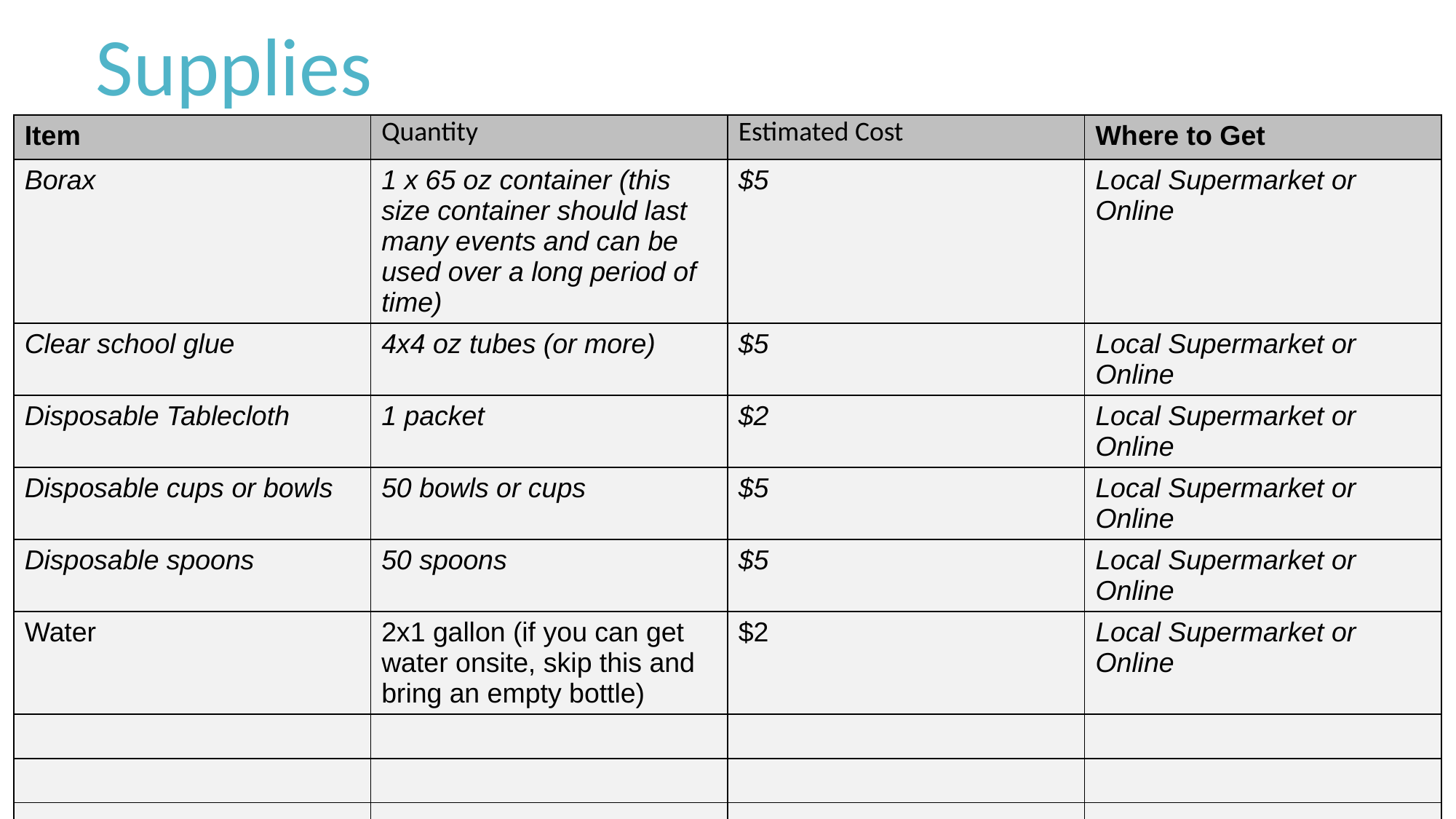

# Supplies
| Item | Quantity | Estimated Cost | Where to Get |
| --- | --- | --- | --- |
| Borax | 1 x 65 oz container (this size container should last many events and can be used over a long period of time) | $5 | Local Supermarket or Online |
| Clear school glue | 4x4 oz tubes (or more) | $5 | Local Supermarket or Online |
| Disposable Tablecloth | 1 packet | $2 | Local Supermarket or Online |
| Disposable cups or bowls | 50 bowls or cups | $5 | Local Supermarket or Online |
| Disposable spoons | 50 spoons | $5 | Local Supermarket or Online |
| Water | 2x1 gallon (if you can get water onsite, skip this and bring an empty bottle) | $2 | Local Supermarket or Online |
|  |  |  |  |
|  |  |  |  |
|  |  |  |  |
|  |  |  |  |
|  |  |  |  |
|  |  |  |  |
|  |  |  |  |
|  |  |  |  |